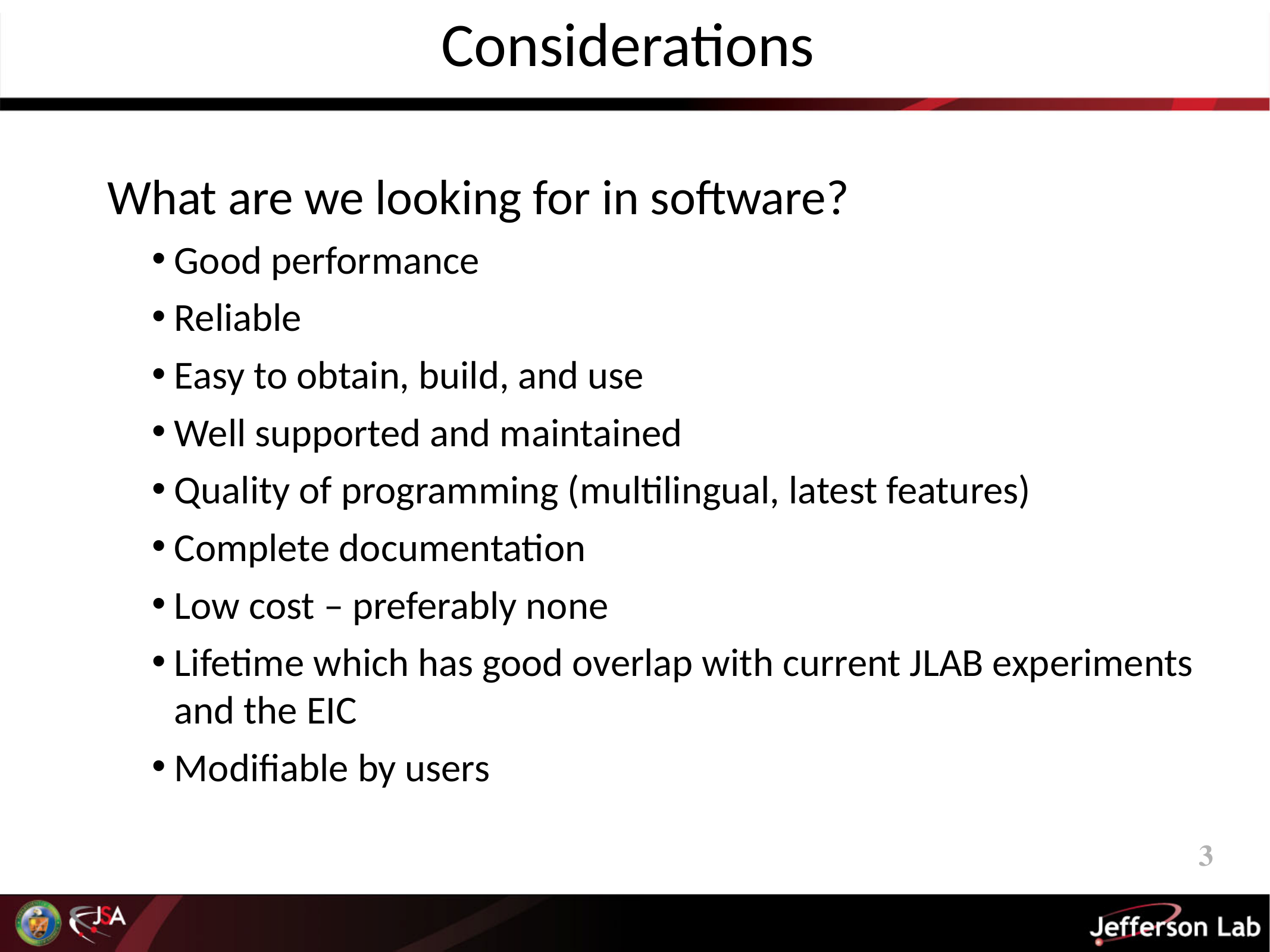

Considerations

What are we looking for in software?
Good performance
Reliable
Easy to obtain, build, and use
Well supported and maintained
Quality of programming (multilingual, latest features)
Complete documentation
Low cost – preferably none
Lifetime which has good overlap with current JLAB experiments and the EIC
Modifiable by users

3